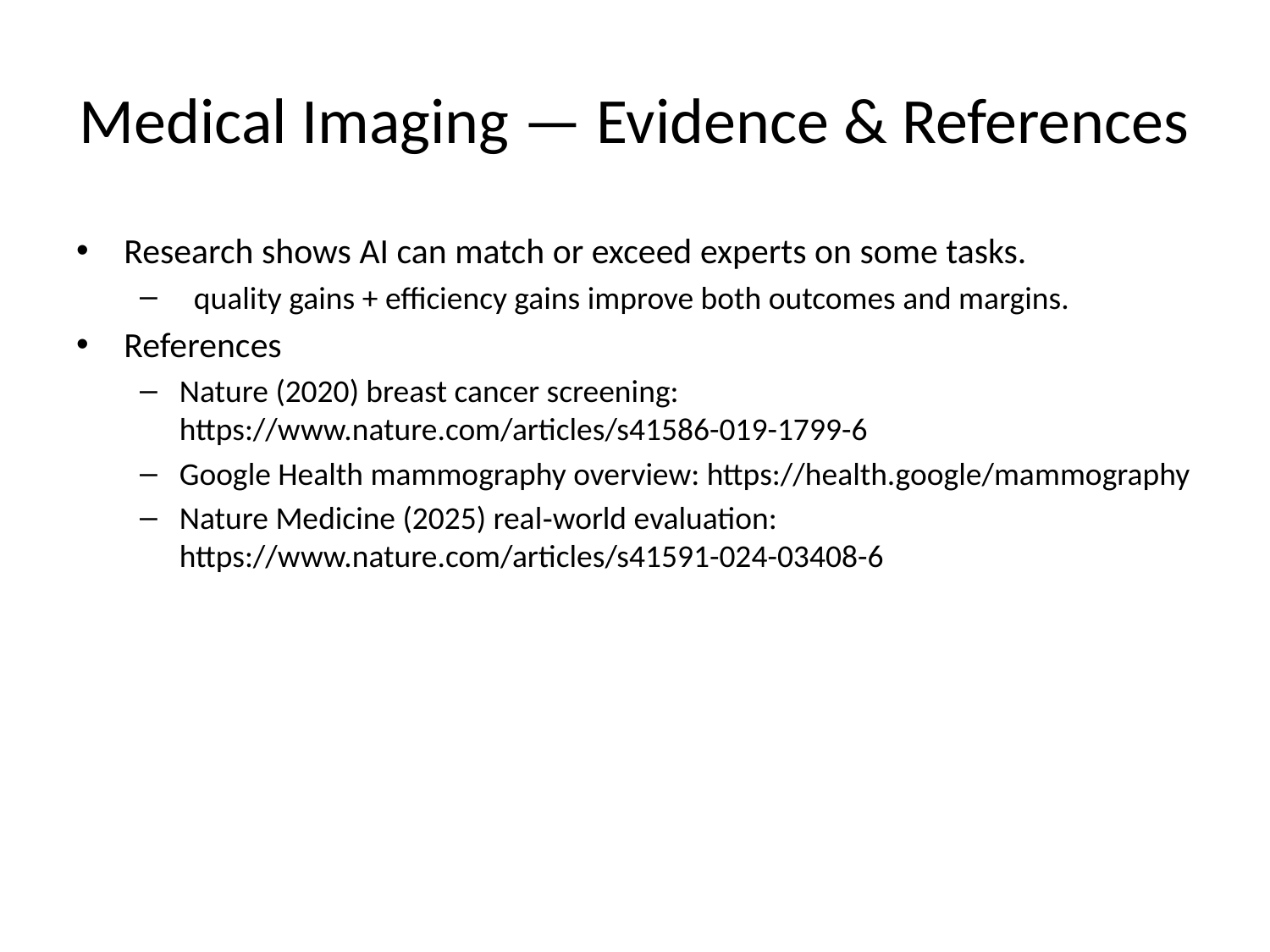

# Medical Imaging — Evidence & References
Research shows AI can match or exceed experts on some tasks.
  quality gains + efficiency gains improve both outcomes and margins.
References
Nature (2020) breast cancer screening: https://www.nature.com/articles/s41586-019-1799-6
Google Health mammography overview: https://health.google/mammography
Nature Medicine (2025) real‑world evaluation: https://www.nature.com/articles/s41591-024-03408-6